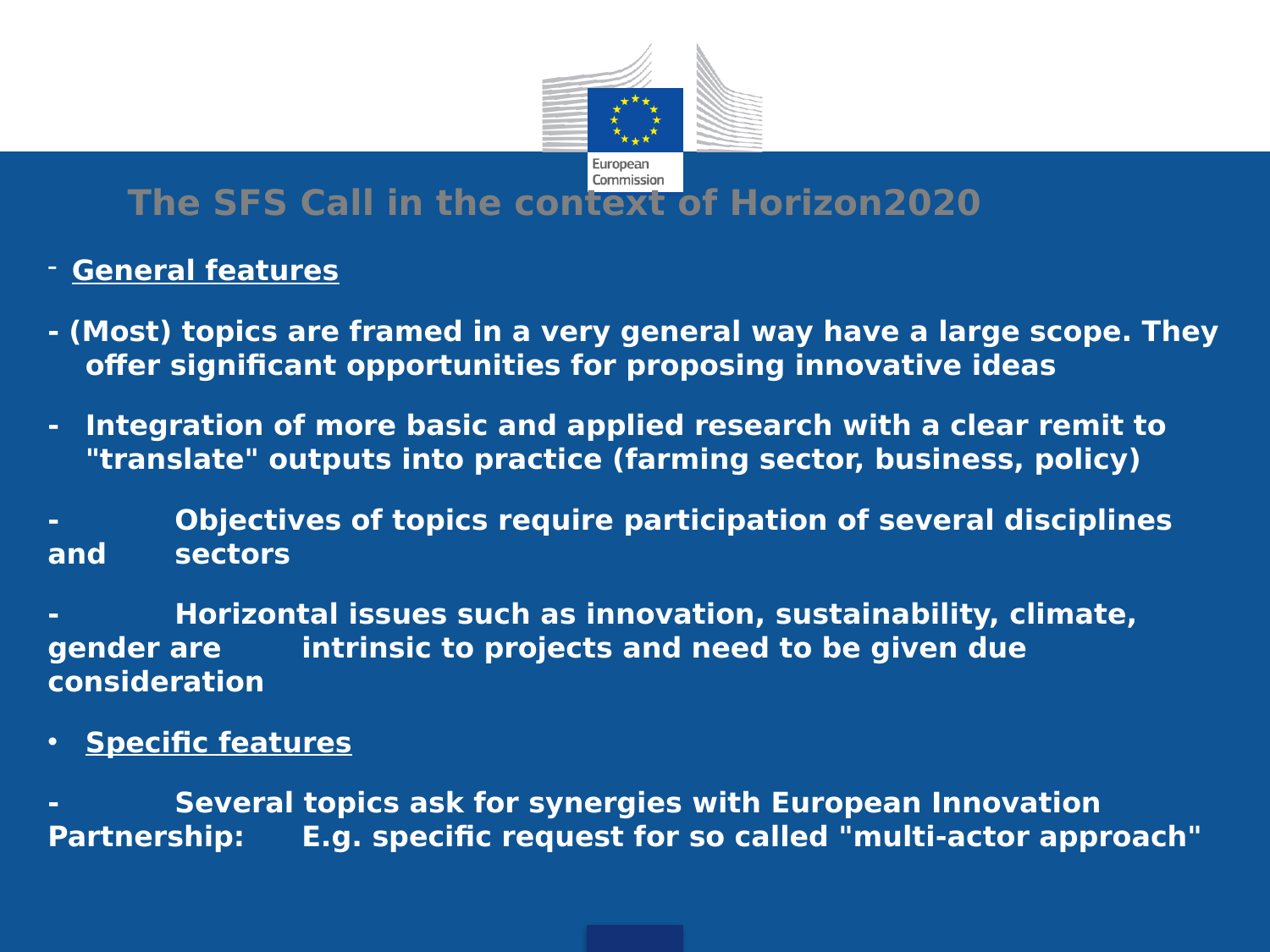

# The SFS Call in the context of Horizon2020
General features
- (Most) topics are framed in a very general way have a large scope. They offer significant opportunities for proposing innovative ideas
- 	Integration of more basic and applied research with a clear remit to "translate" outputs into practice (farming sector, business, policy)
-	Objectives of topics require participation of several disciplines and 	sectors
-	Horizontal issues such as innovation, sustainability, climate, gender are 	intrinsic to projects and need to be given due consideration
Specific features
-	Several topics ask for synergies with European Innovation Partnership:  	E.g. specific request for so called "multi-actor approach"